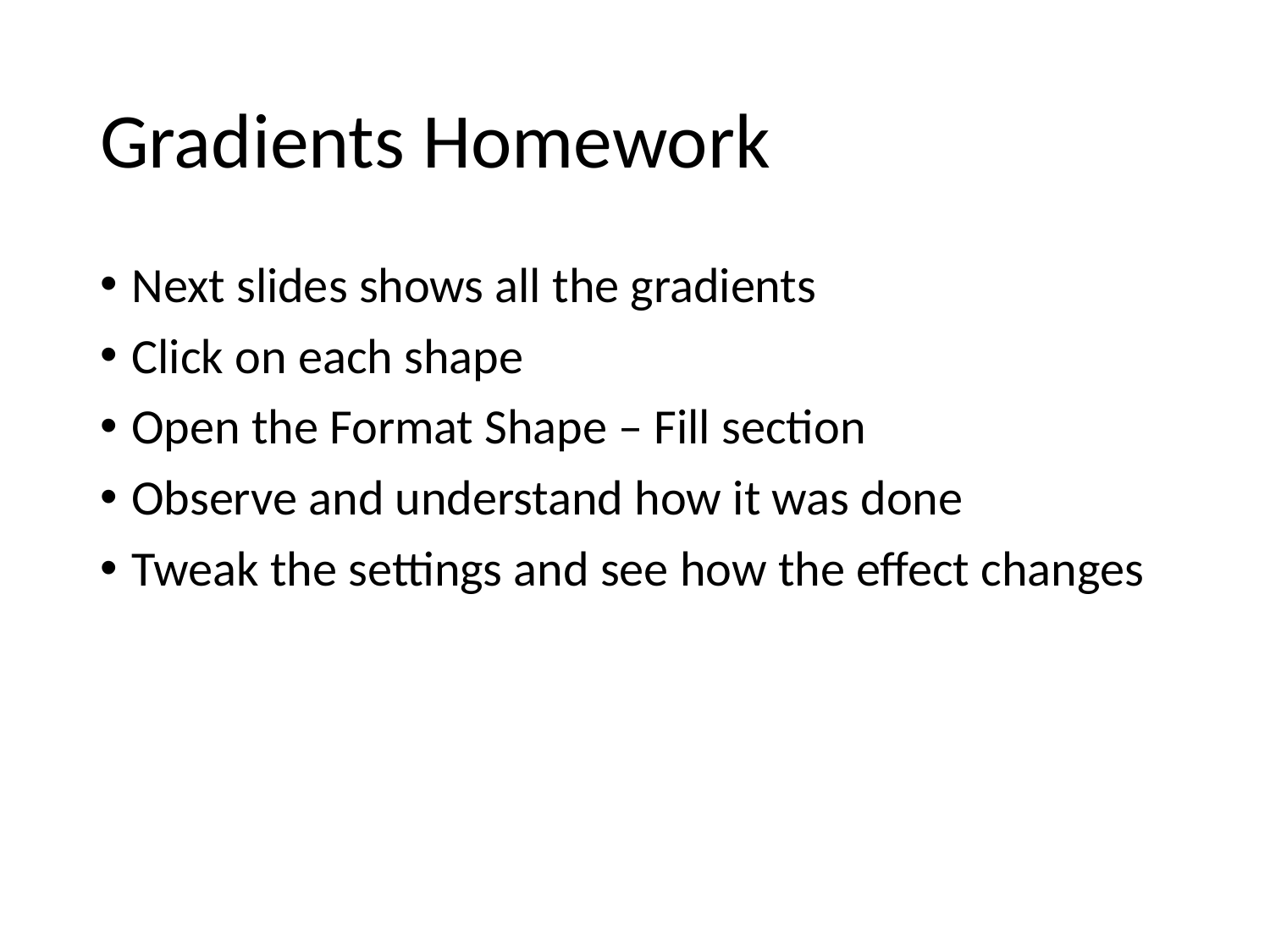

# Gradients Homework
Next slides shows all the gradients
Click on each shape
Open the Format Shape – Fill section
Observe and understand how it was done
Tweak the settings and see how the effect changes